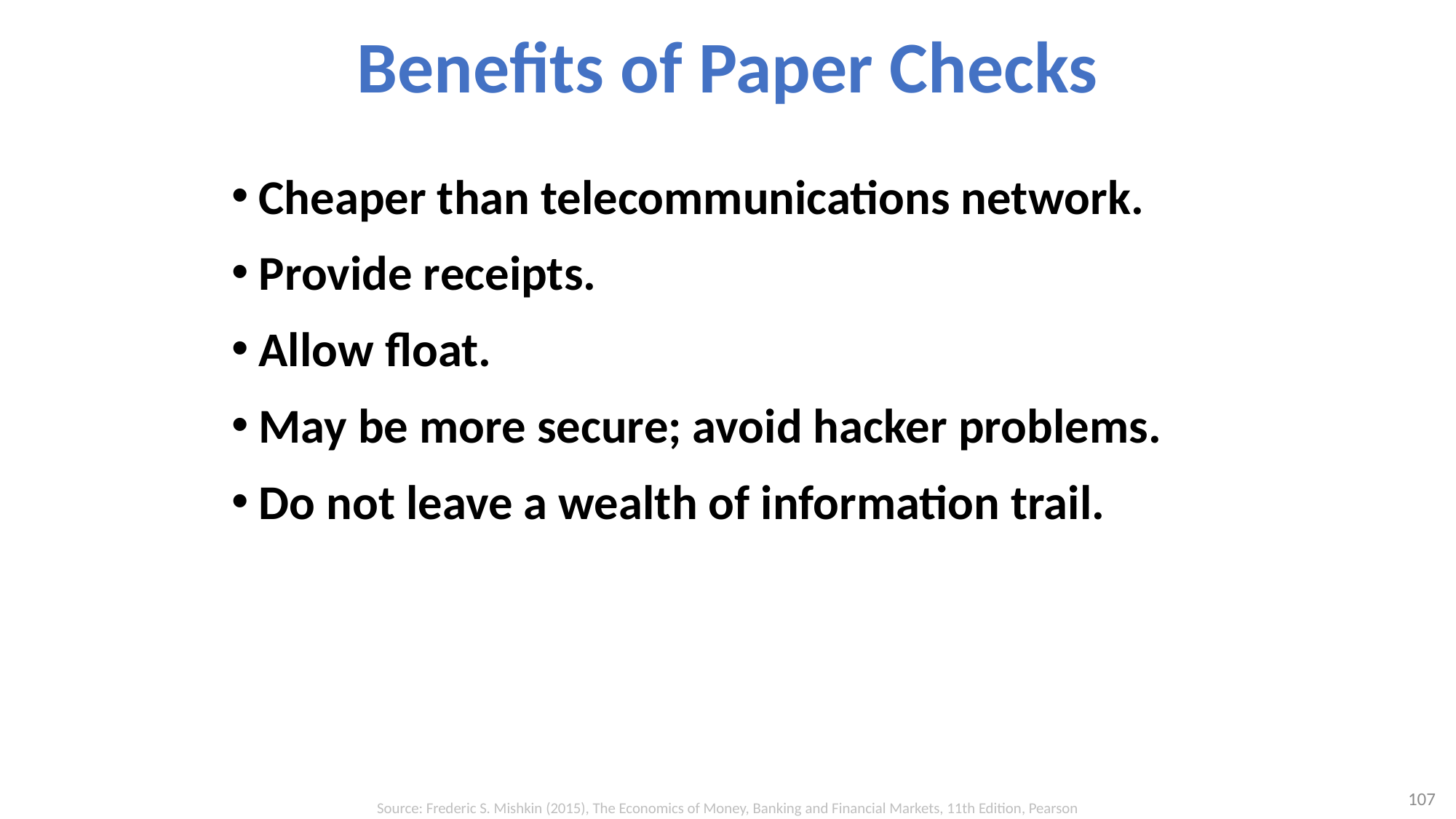

# Benefits of Paper Checks
Cheaper than telecommunications network.
Provide receipts.
Allow float.
May be more secure; avoid hacker problems.
Do not leave a wealth of information trail.

107
Source: Frederic S. Mishkin (2015), The Economics of Money, Banking and Financial Markets, 11th Edition, Pearson